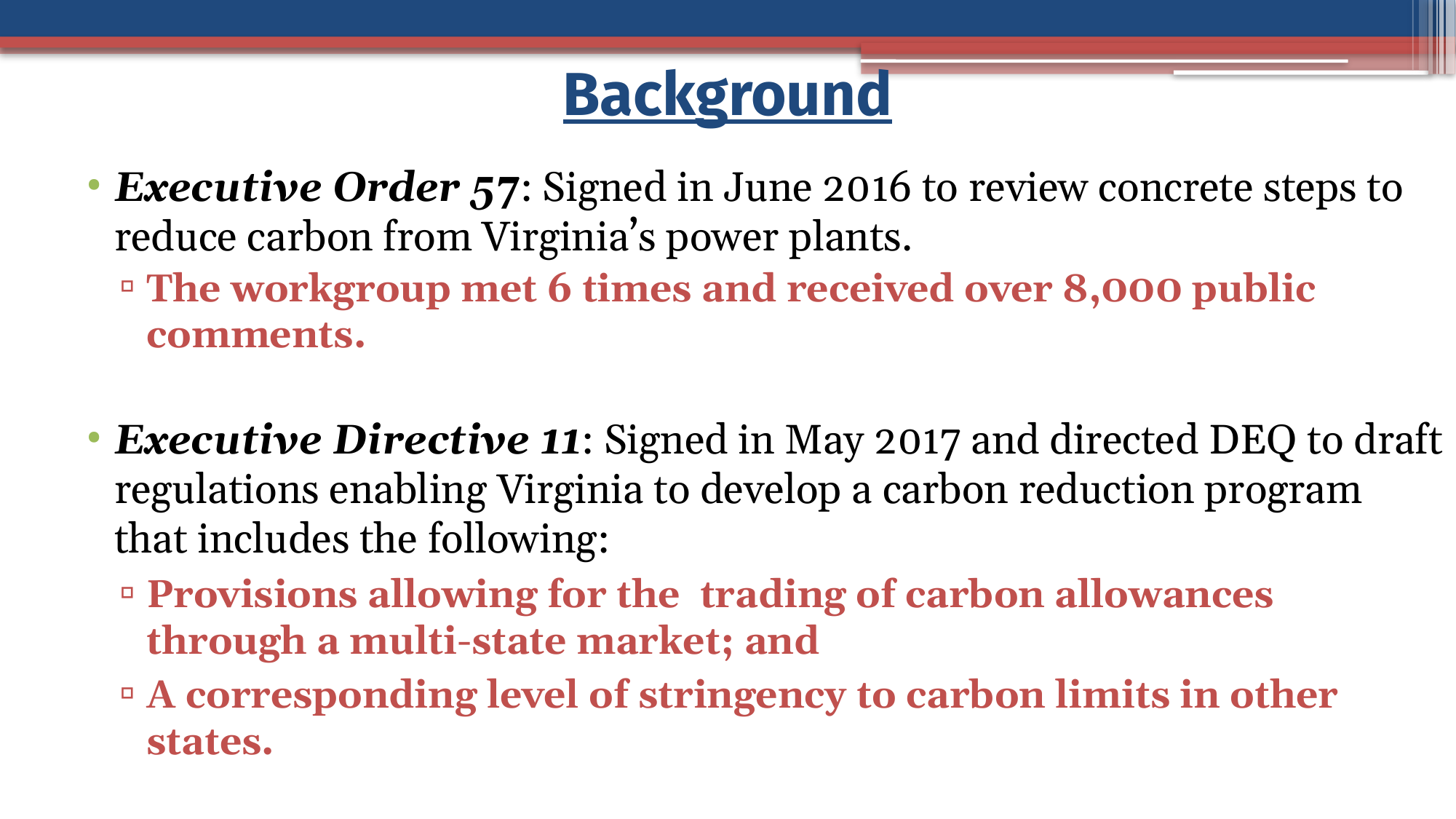

# Background
Executive Order 57: Signed in June 2016 to review concrete steps to reduce carbon from Virginia’s power plants.
The workgroup met 6 times and received over 8,000 public comments.

Executive Directive 11: Signed in May 2017 and directed DEQ to draft regulations enabling Virginia to develop a carbon reduction program that includes the following:
Provisions allowing for the  trading of carbon allowances through a multi-state market; and
A corresponding level of stringency to carbon limits in other states.